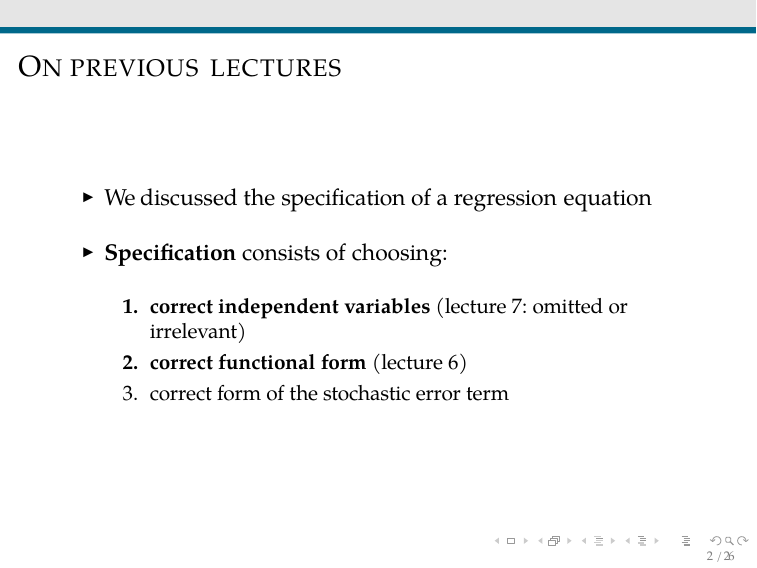

# ON PREVIOUS LECTURES
We discussed the specification of a regression equation

Specification consists of choosing:

correct independent variables (lecture 7: omitted or irrelevant)
correct functional form (lecture 6)
correct form of the stochastic error term
2 / 26